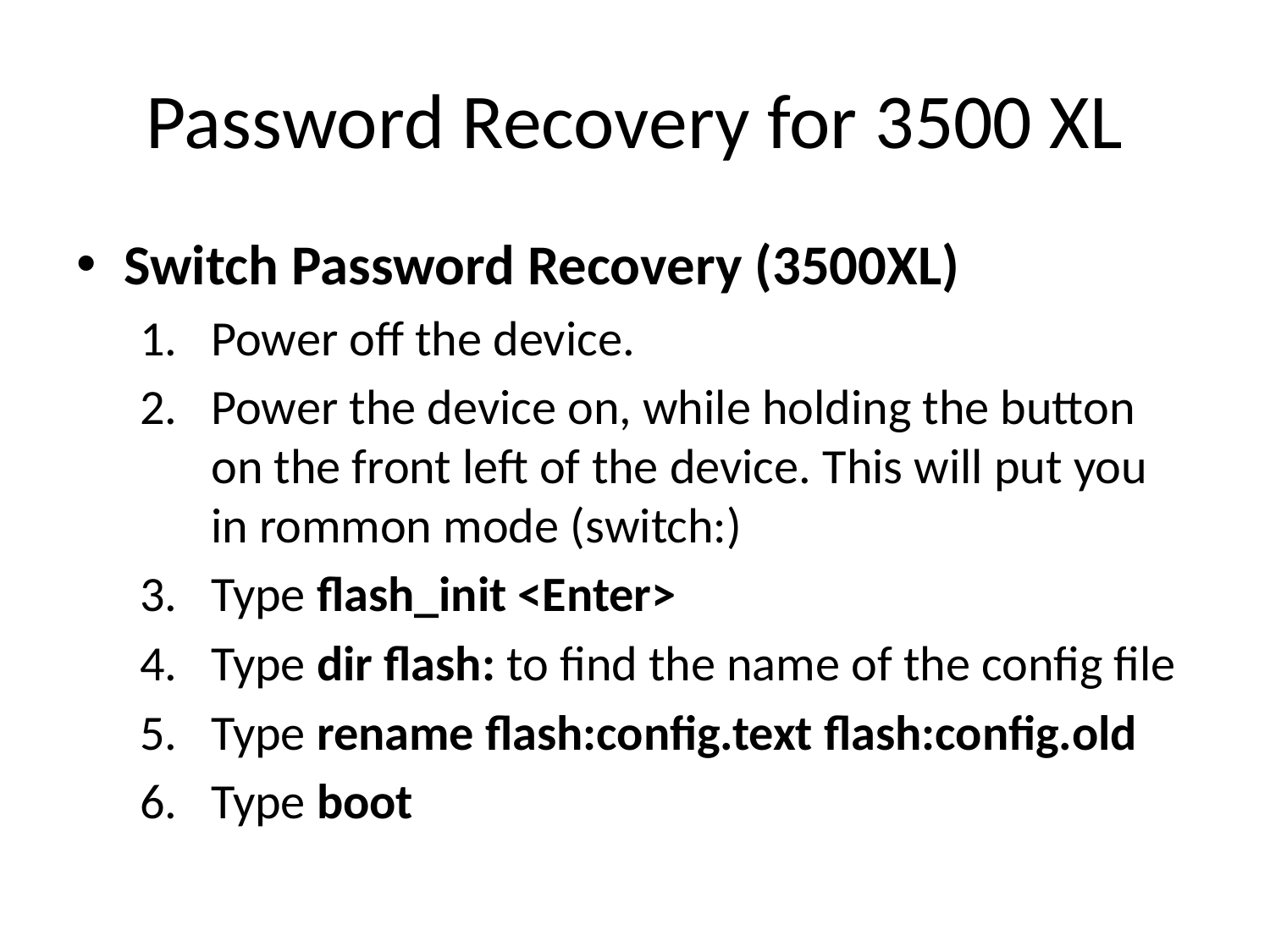

# Password Recovery for 3500 XL
Switch Password Recovery (3500XL)
Power off the device.
Power the device on, while holding the button on the front left of the device. This will put you in rommon mode (switch:)
Type flash_init <Enter>
Type dir flash: to find the name of the config file
Type rename flash:config.text flash:config.old
Type boot